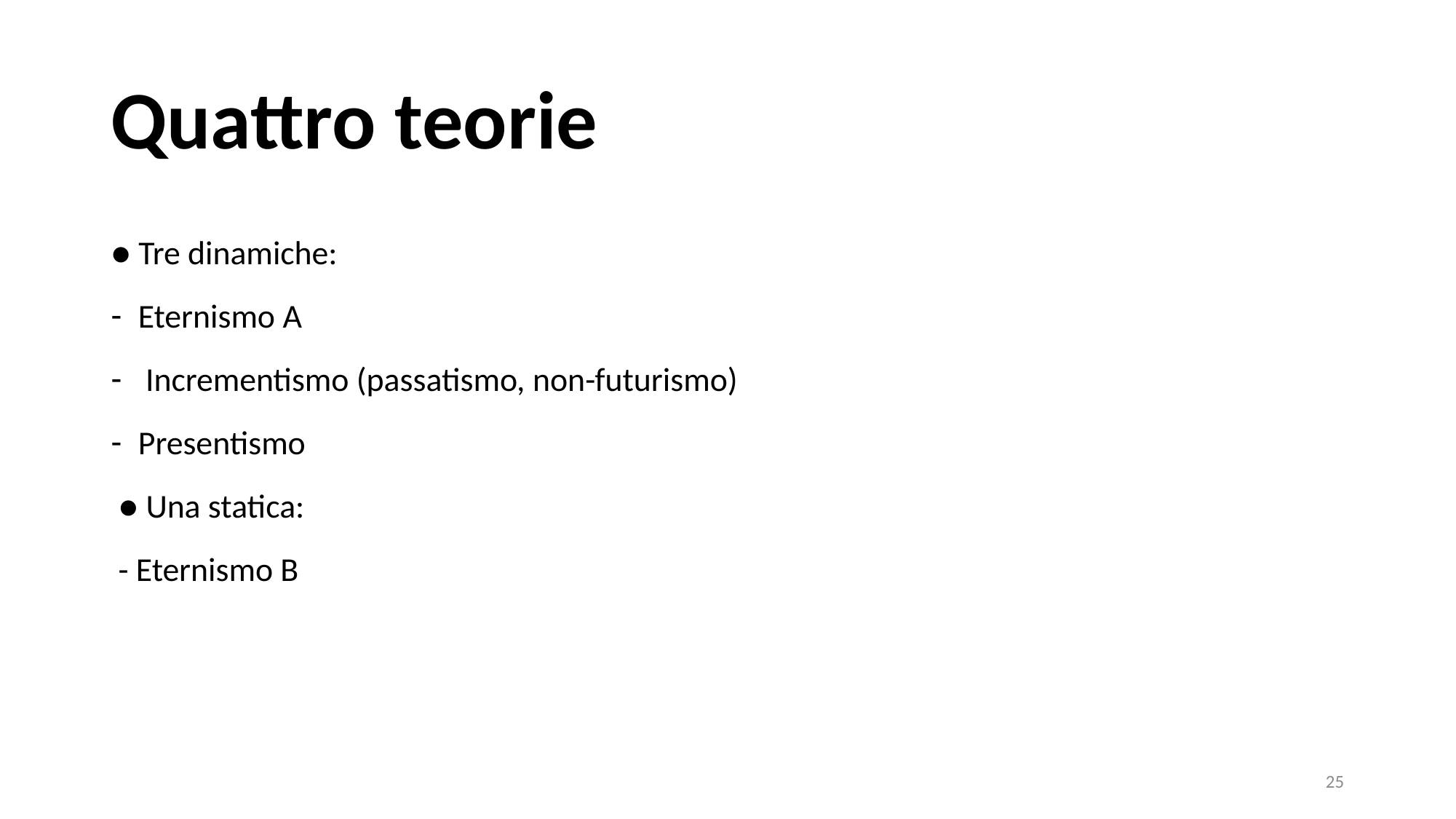

# Quattro teorie
● Tre dinamiche:
Eternismo A
 Incrementismo (passatismo, non-futurismo)
Presentismo
 ● Una statica:
 - Eternismo B

25